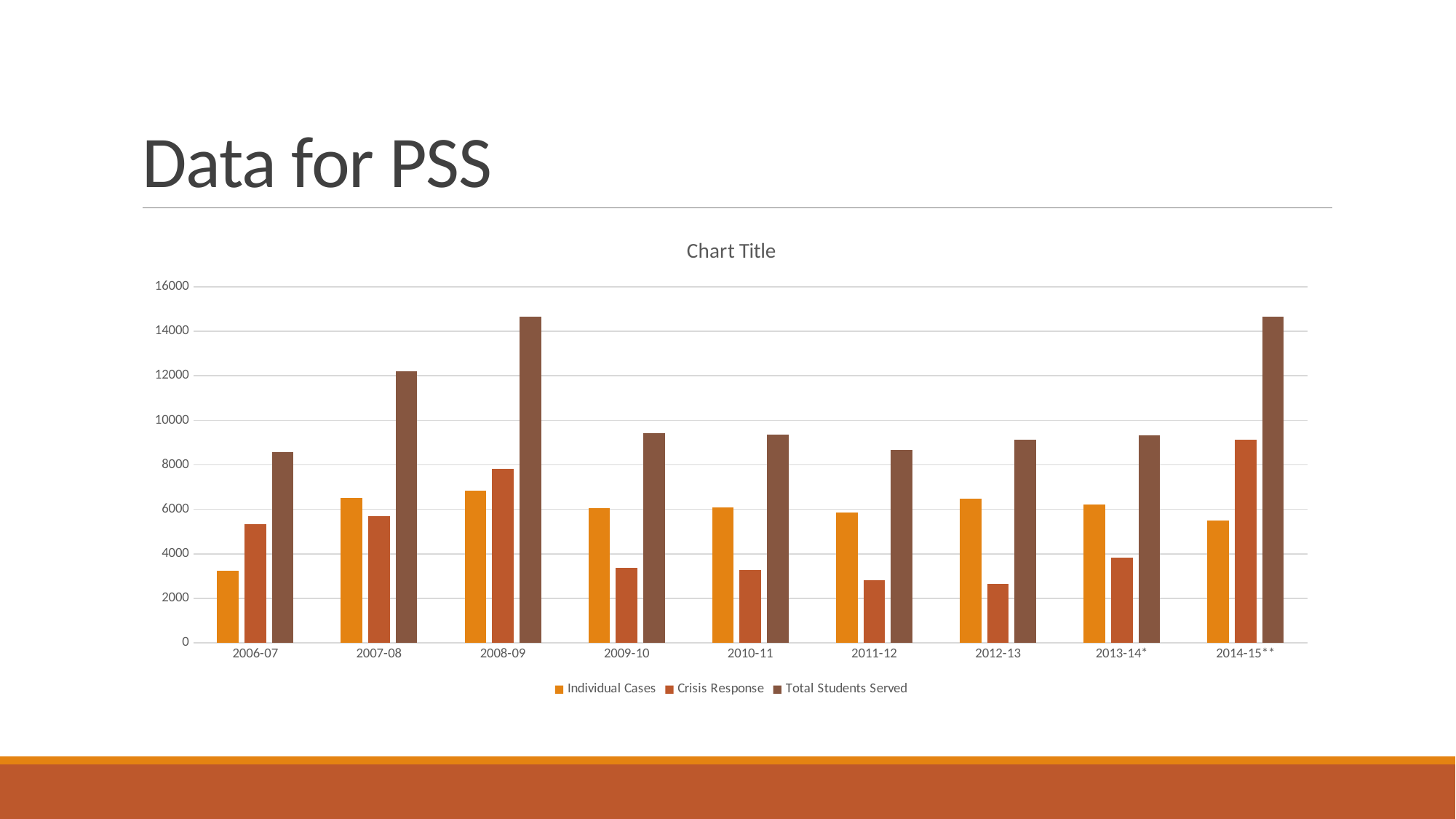

# Data for PSS

### Chart:

| Category | Individual Cases | Crisis Response | Total Students Served |
|---|---|---|---|
| 2006-07 | 3250.0 | 5332.0 | 8582.0 |
| 2007-08 | 6506.0 | 5691.0 | 12197.0 |
| 2008-09 | 6844.0 | 7824.0 | 14668.0 |
| 2009-10 | 6059.0 | 3369.0 | 9428.0 |
| 2010-11 | 6080.0 | 3270.0 | 9350.0 |
| 2011-12 | 5874.0 | 2806.0 | 8680.0 |
| 2012-13 | 6474.0 | 2667.0 | 9141.0 |
| 2013-14* | 6227.0 | 3816.0 | 9325.0 |
| 2014-15** | 5512.0 | 9127.0 | 14639.0 |